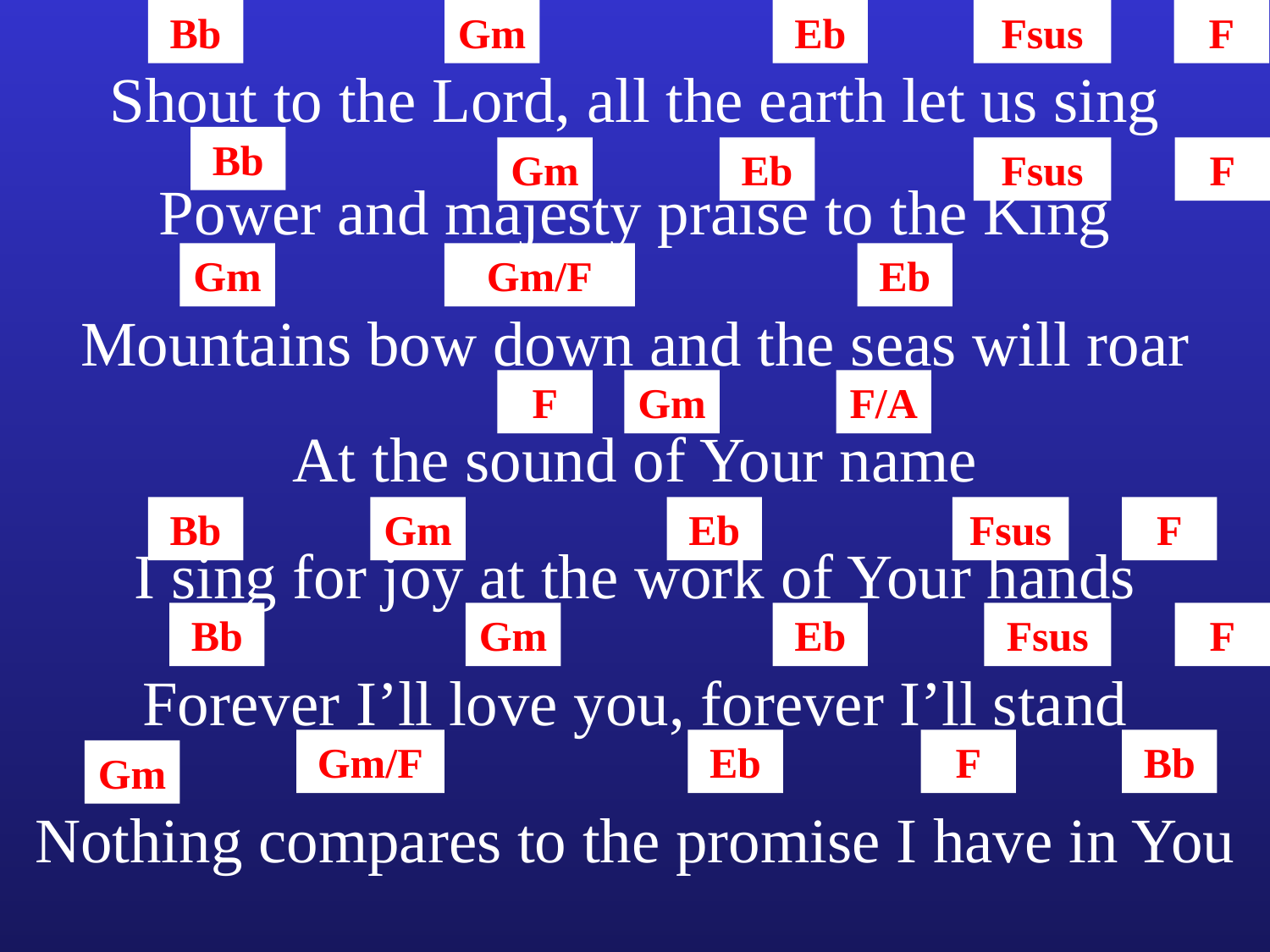

Bb
Gm
Eb
Fsus
F
Shout to the Lord, all the earth let us sing
Bb
Gm
Eb
Fsus
F
Power and majesty praise to the King
Gm
Gm/F
Eb
Mountains bow down and the seas will roar
F
Gm
F/A
At the sound of Your name
Bb
Gm
Eb
Fsus
F
I sing for joy at the work of Your hands
Bb
Gm
Eb
Fsus
F
Forever I’ll love you, forever I’ll stand
Gm/F
Eb
F
Bb
Gm
Nothing compares to the promise I have in You